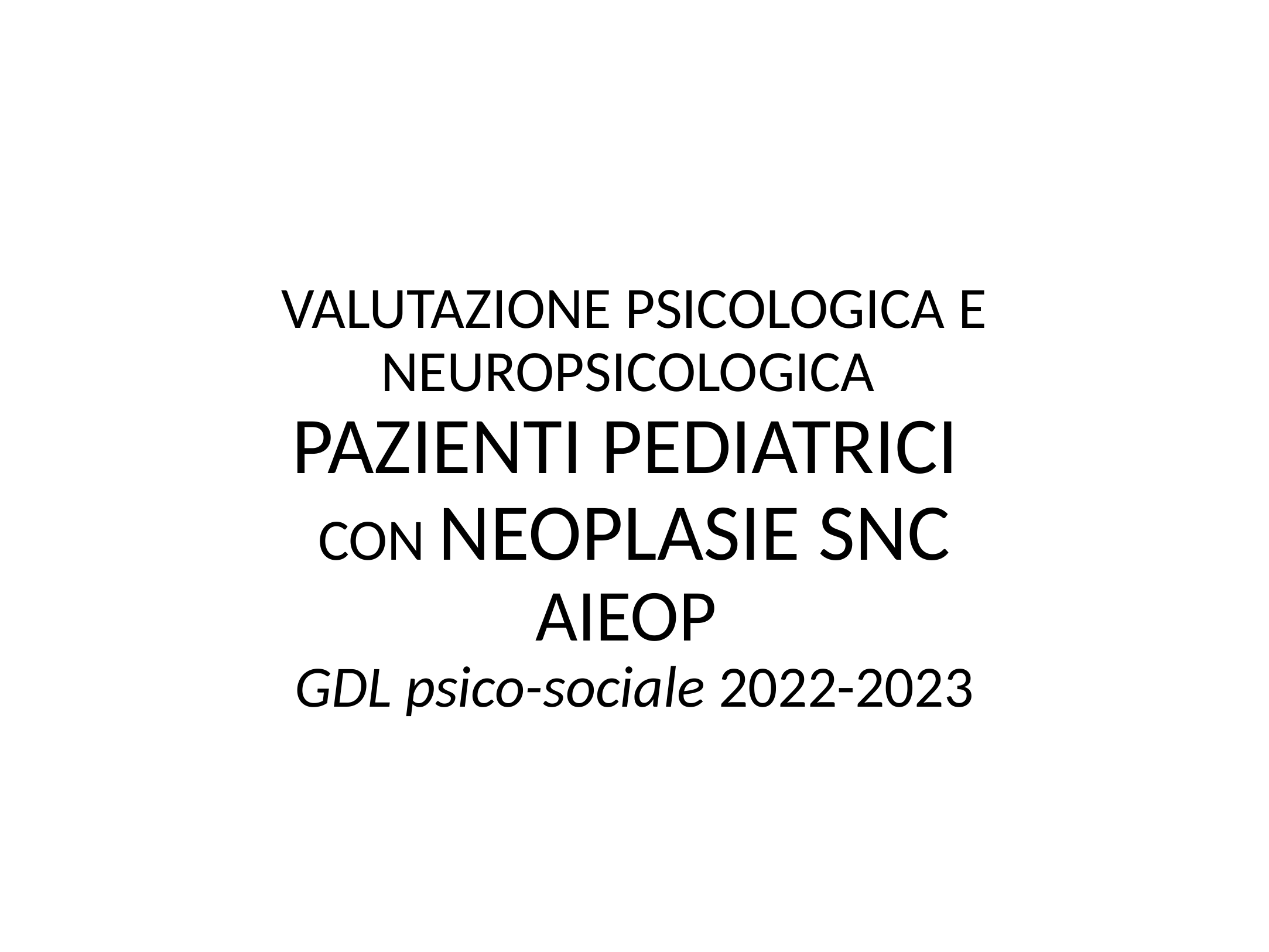

# VALUTAZIONE PSICOLOGICA E NEUROPSICOLOGICA PAZIENTI PEDIATRICI CON NEOPLASIE SNC AIEOP GDL psico-sociale 2022-2023